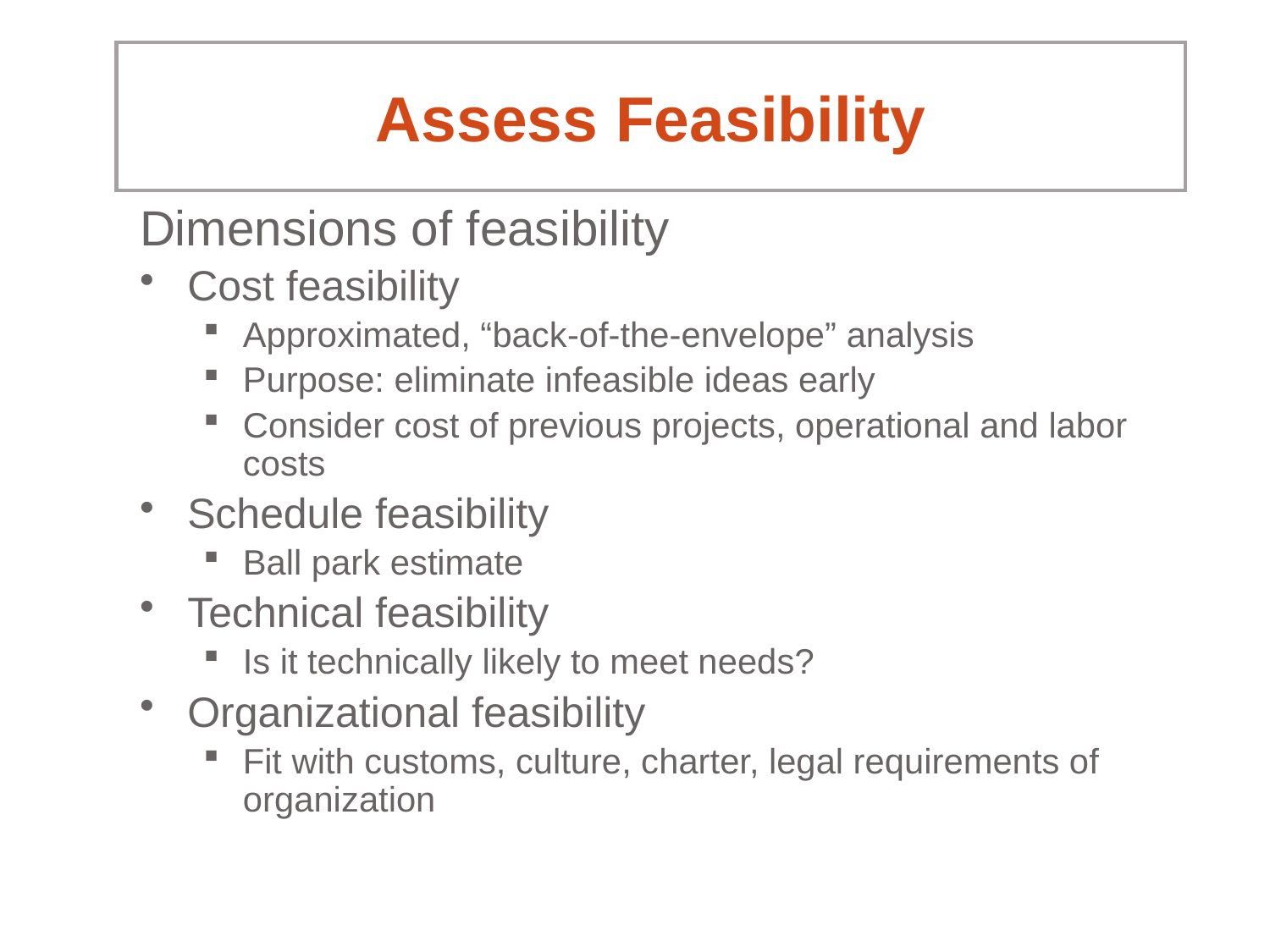

# Assess Feasibility
Dimensions of feasibility
Cost feasibility
Approximated, “back-of-the-envelope” analysis
Purpose: eliminate infeasible ideas early
Consider cost of previous projects, operational and labor costs
Schedule feasibility
Ball park estimate
Technical feasibility
Is it technically likely to meet needs?
Organizational feasibility
Fit with customs, culture, charter, legal requirements of organization

10-27